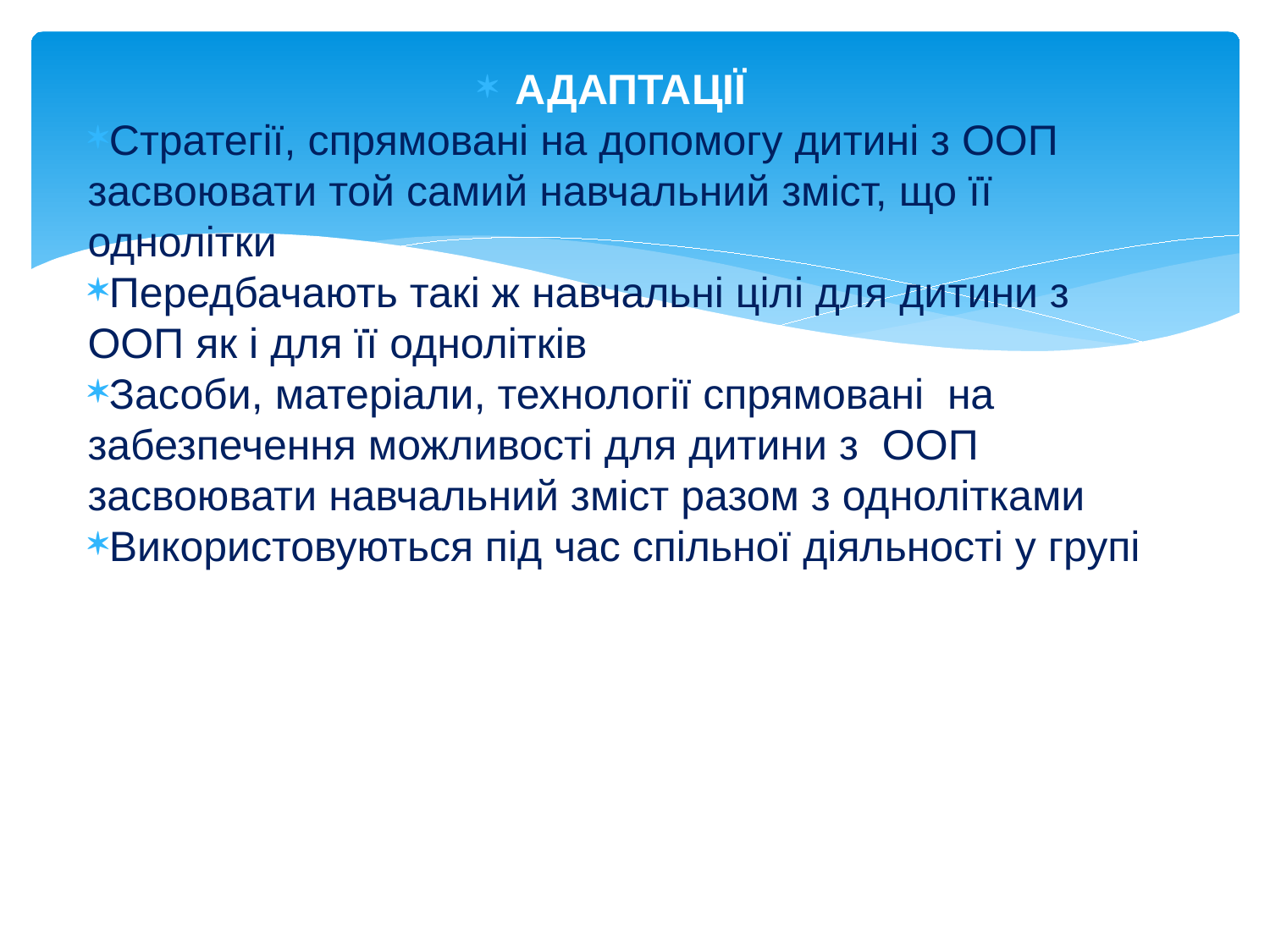

АДАПТАЦІЇ
Стратегії, спрямовані на допомогу дитині з ООП засвоювати той самий навчальний зміст, що її однолітки
Передбачають такі ж навчальні цілі для дитини з ООП як і для її однолітків
Засоби, матеріали, технології спрямовані  на забезпечення можливості для дитини з  ООП  засвоювати навчальний зміст разом з однолітками
Використовуються під час спільної діяльності у групі